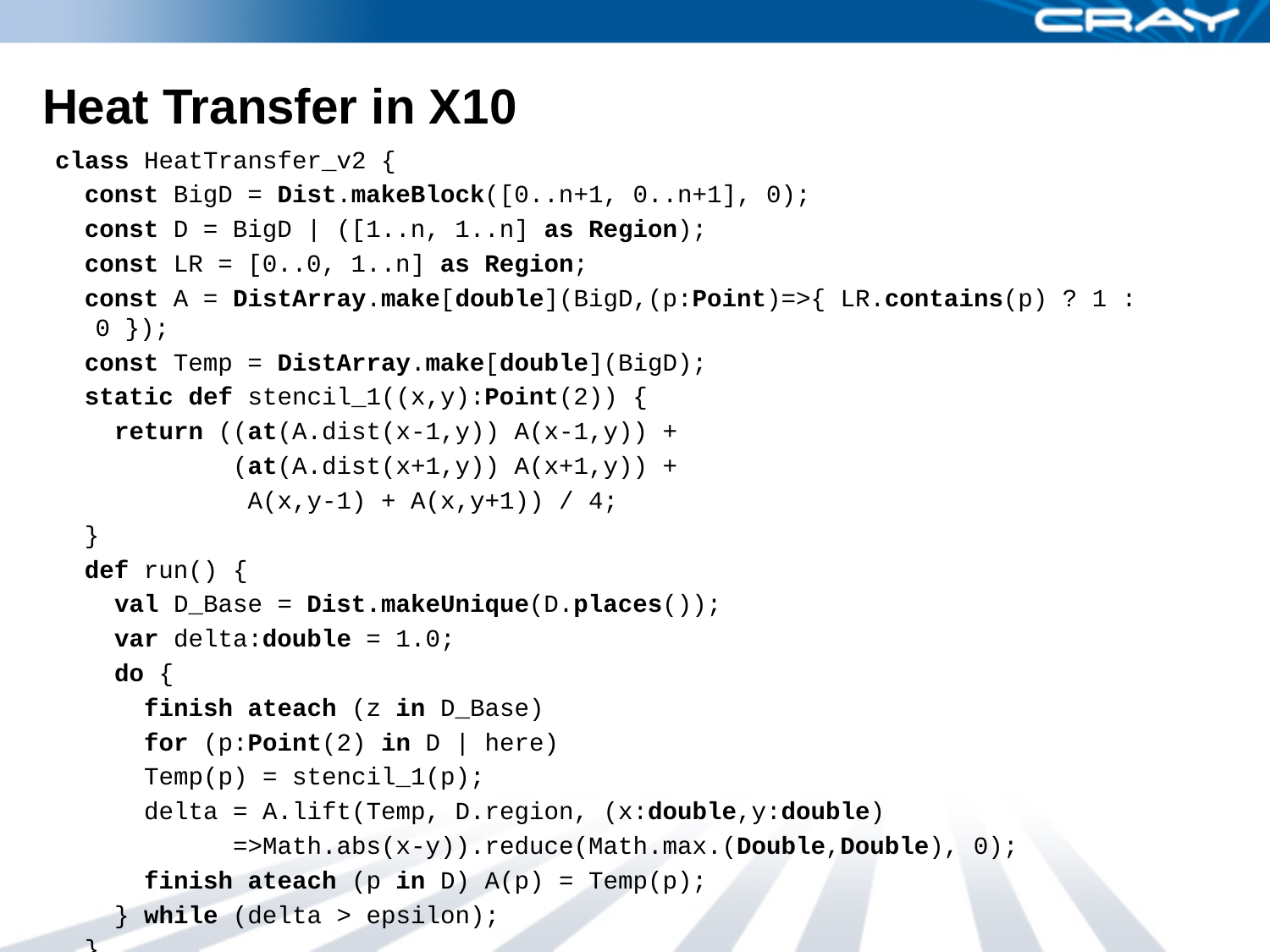

# Heat Transfer in X10
class HeatTransfer_v2 {
  const BigD = Dist.makeBlock([0..n+1, 0..n+1], 0);
  const D = BigD | ([1..n, 1..n] as Region);
  const LR = [0..0, 1..n] as Region;
  const A = DistArray.make[double](BigD,(p:Point)=>{ LR.contains(p) ? 1 : 0 });
  const Temp = DistArray.make[double](BigD);
  static def stencil_1((x,y):Point(2)) {
    return ((at(A.dist(x-1,y)) A(x-1,y)) +
            (at(A.dist(x+1,y)) A(x+1,y)) +
             A(x,y-1) + A(x,y+1)) / 4;
  }
  def run() {
    val D_Base = Dist.makeUnique(D.places());
    var delta:double = 1.0;
    do {
      finish ateach (z in D_Base)
      for (p:Point(2) in D | here)
      Temp(p) = stencil_1(p);
      delta = A.lift(Temp, D.region, (x:double,y:double)
            =>Math.abs(x-y)).reduce(Math.max.(Double,Double), 0);
      finish ateach (p in D) A(p) = Temp(p);
    } while (delta > epsilon);
  }